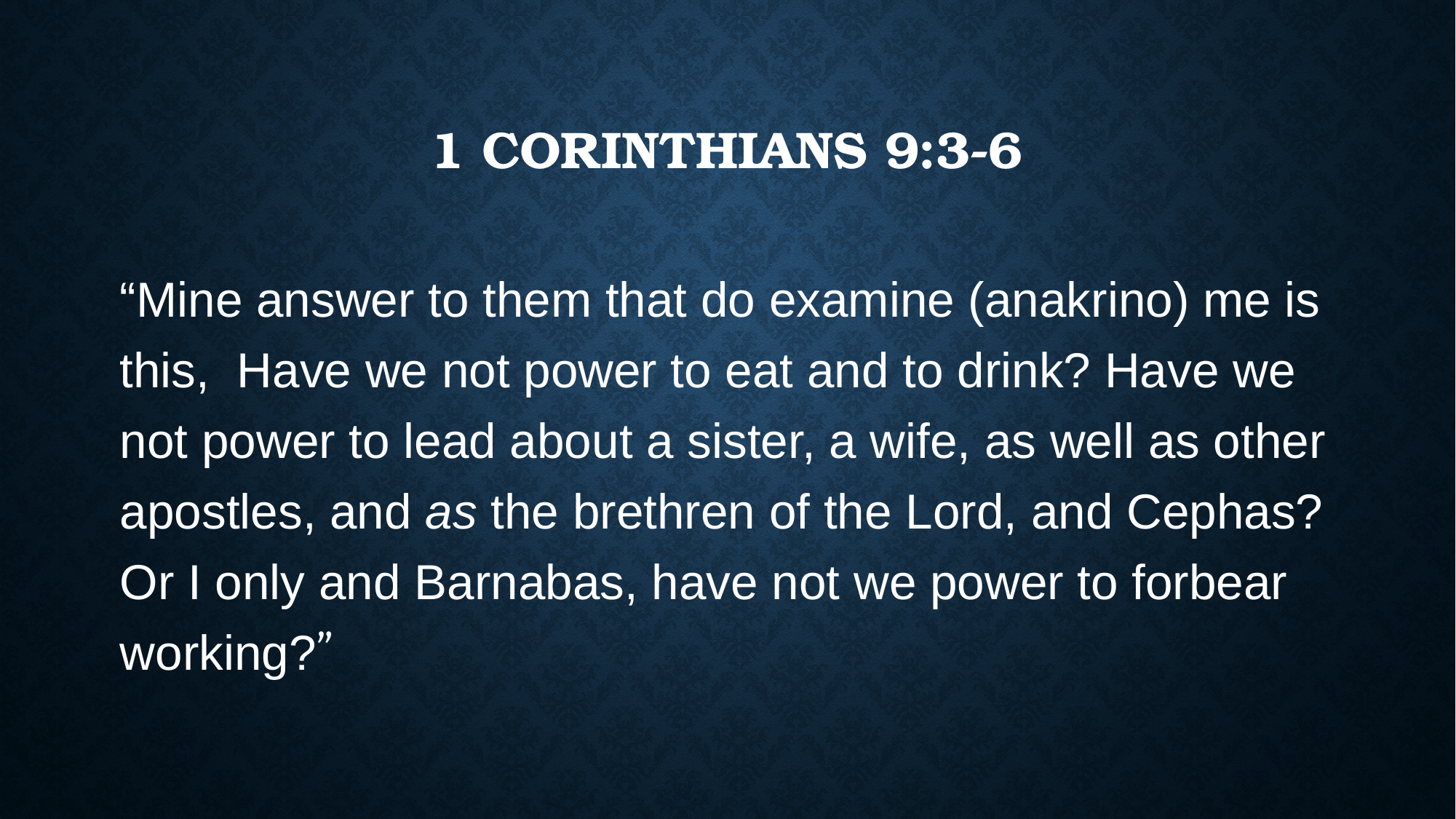

# 1 Corinthians 9:3-6
“Mine answer to them that do examine (anakrino) me is this,  Have we not power to eat and to drink? Have we not power to lead about a sister, a wife, as well as other apostles, and as the brethren of the Lord, and Cephas? Or I only and Barnabas, have not we power to forbear working?”